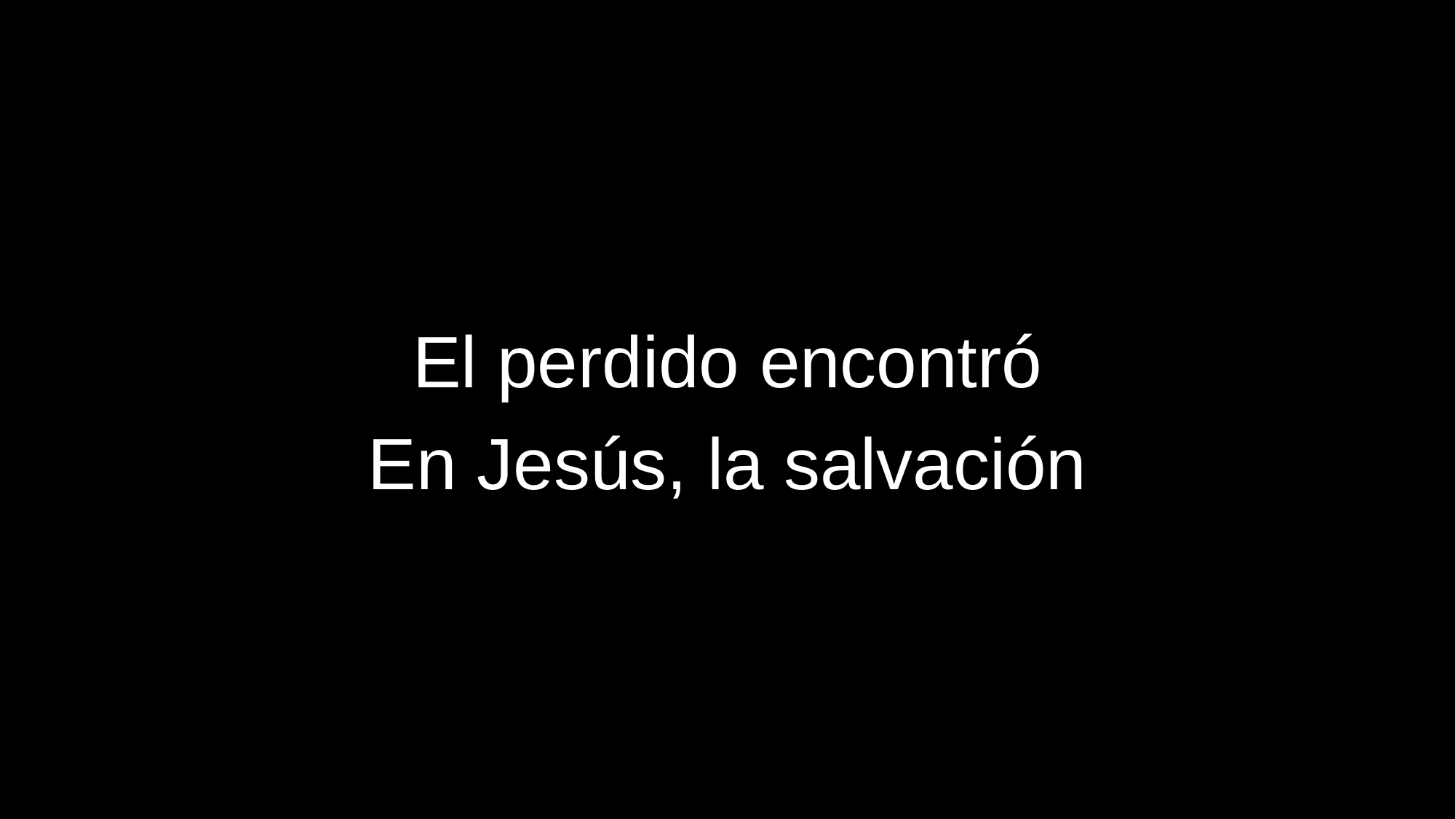

El perdido encontró
En Jesús, la salvación